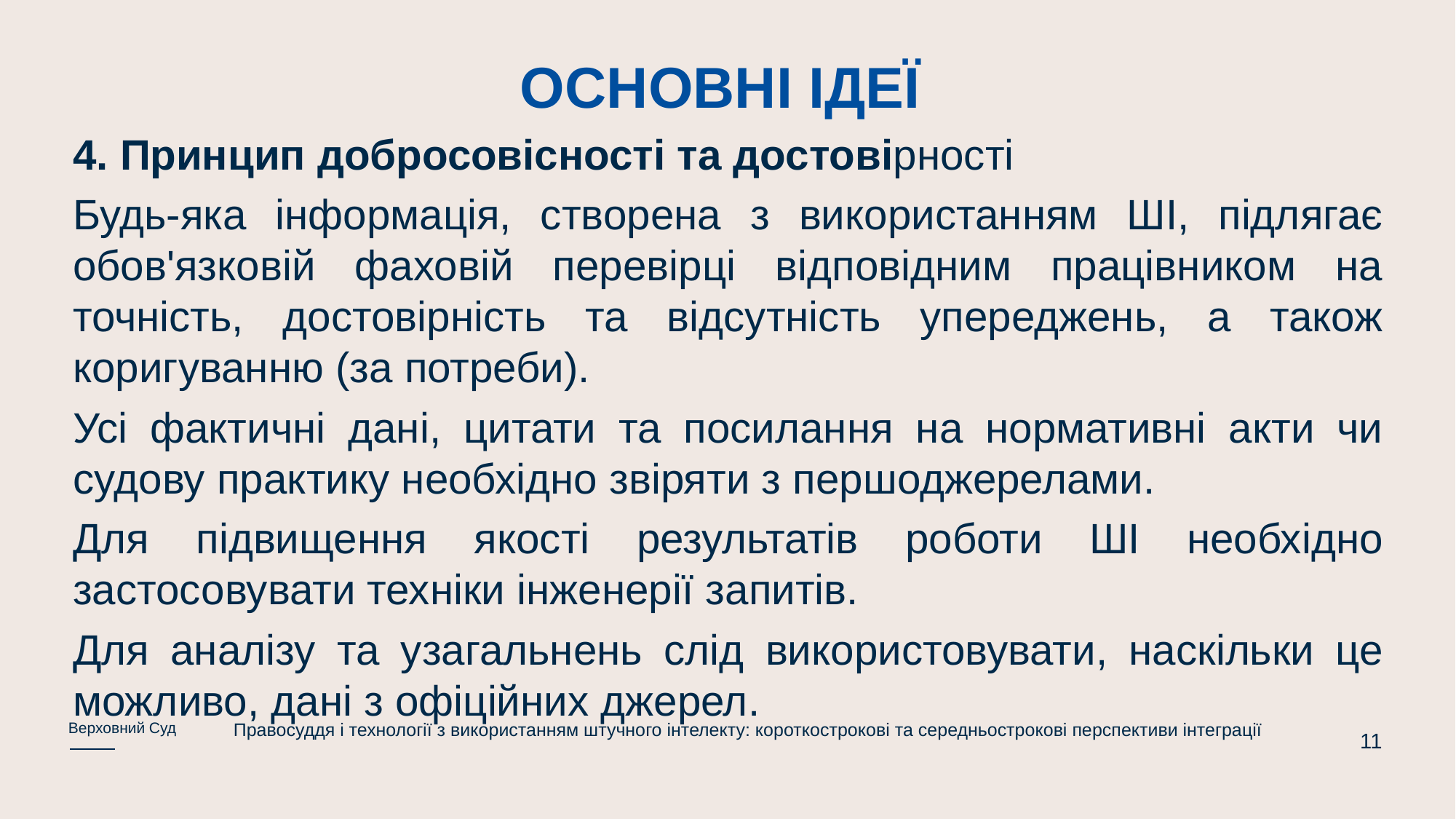

# ОСНОВНІ ІДЕЇ
4. Принцип добросовісності та достовірності
Будь-яка інформація, створена з використанням ШІ, підлягає обов'язковій фаховій перевірці відповідним працівником на точність, достовірність та відсутність упереджень, а також коригуванню (за потреби).
Усі фактичні дані, цитати та посилання на нормативні акти чи судову практику необхідно звіряти з першоджерелами.
Для підвищення якості результатів роботи ШІ необхідно застосовувати техніки інженерії запитів.
Для аналізу та узагальнень слід використовувати, наскільки це можливо, дані з офіційних джерел.
Правосуддя і технології з використанням штучного інтелекту: короткострокові та середньострокові перспективи інтеграції
Верховний Суд
11